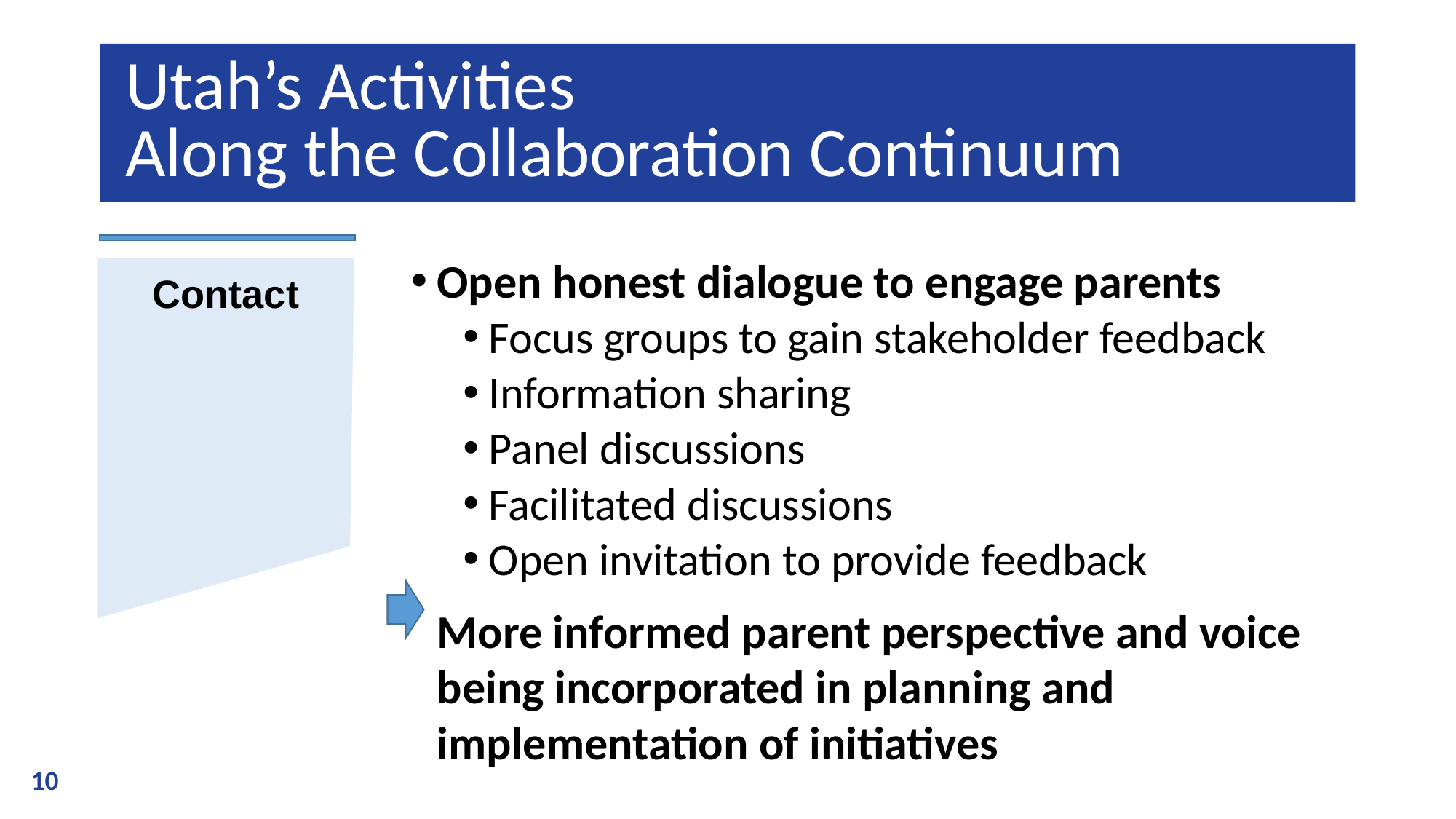

# Utah’s Activities Along the Collaboration Continuum

Contact
Open honest dialogue to engage parents
Focus groups to gain stakeholder feedback
Information sharing
Panel discussions
Facilitated discussions
Open invitation to provide feedback
More informed parent perspective and voice being incorporated in planning and implementation of initiatives

10